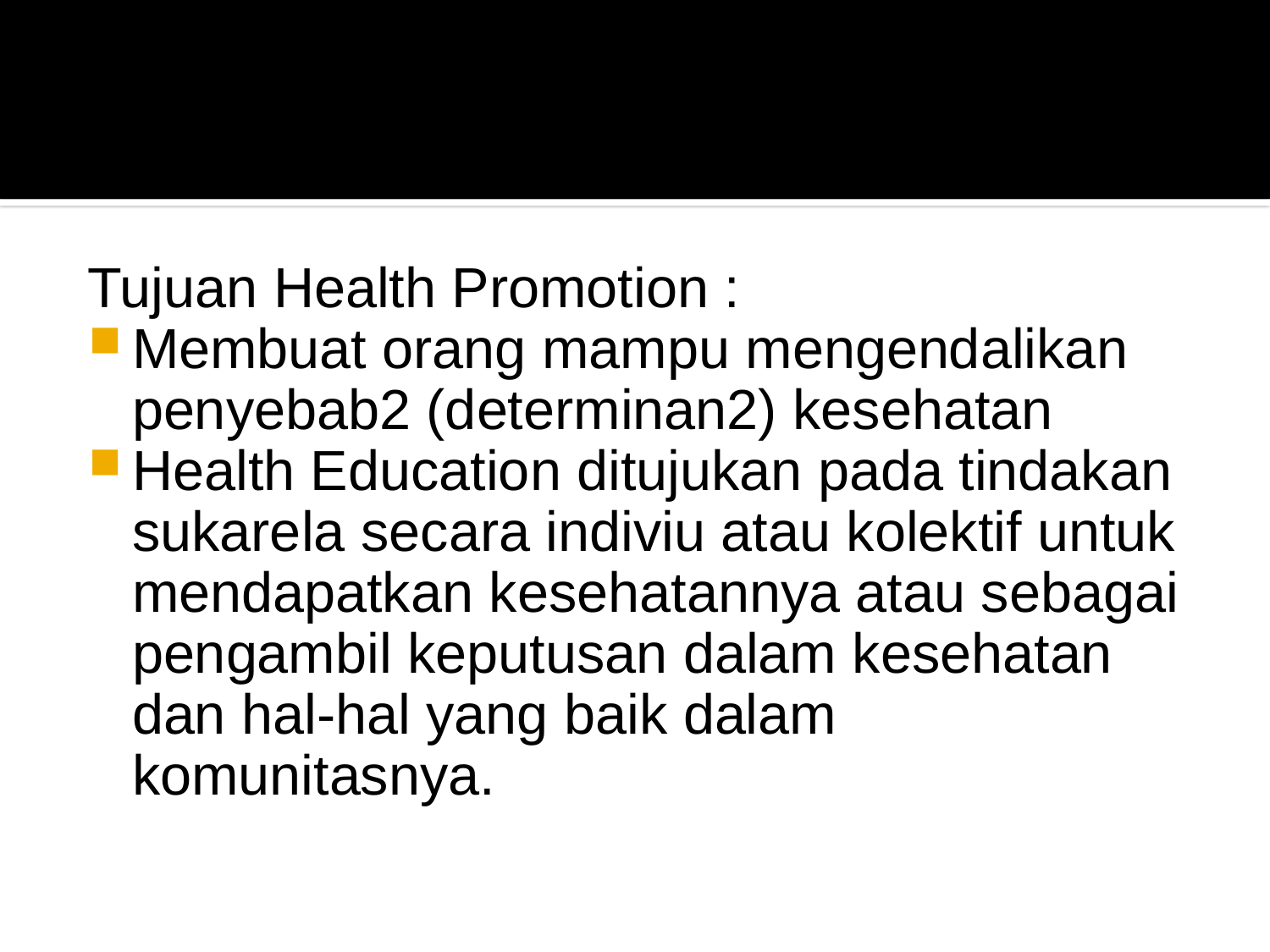

#
Tujuan Health Promotion :
Membuat orang mampu mengendalikan penyebab2 (determinan2) kesehatan
Health Education ditujukan pada tindakan sukarela secara indiviu atau kolektif untuk mendapatkan kesehatannya atau sebagai pengambil keputusan dalam kesehatan dan hal-hal yang baik dalam komunitasnya.